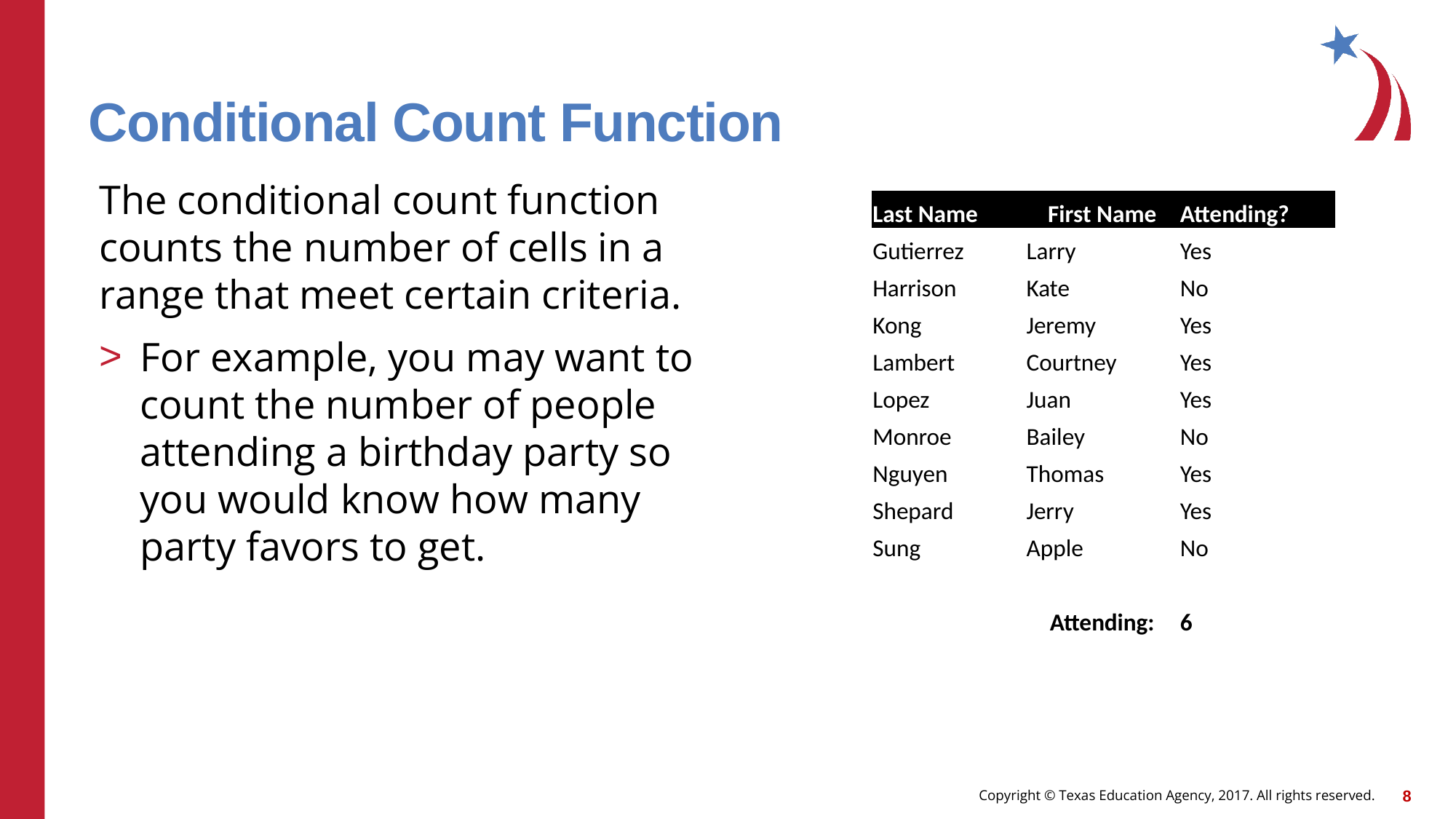

# Conditional Count Function
The conditional count function counts the number of cells in a range that meet certain criteria.
For example, you may want to count the number of people attending a birthday party so you would know how many party favors to get.

| Last Name | First Name | Attending? |
| --- | --- | --- |
| Gutierrez | Larry | Yes |
| Harrison | Kate | No |
| Kong | Jeremy | Yes |
| Lambert | Courtney | Yes |
| Lopez | Juan | Yes |
| Monroe | Bailey | No |
| Nguyen | Thomas | Yes |
| Shepard | Jerry | Yes |
| Sung | Apple | No |
|  |  |  |
|  | Attending: | 6 |